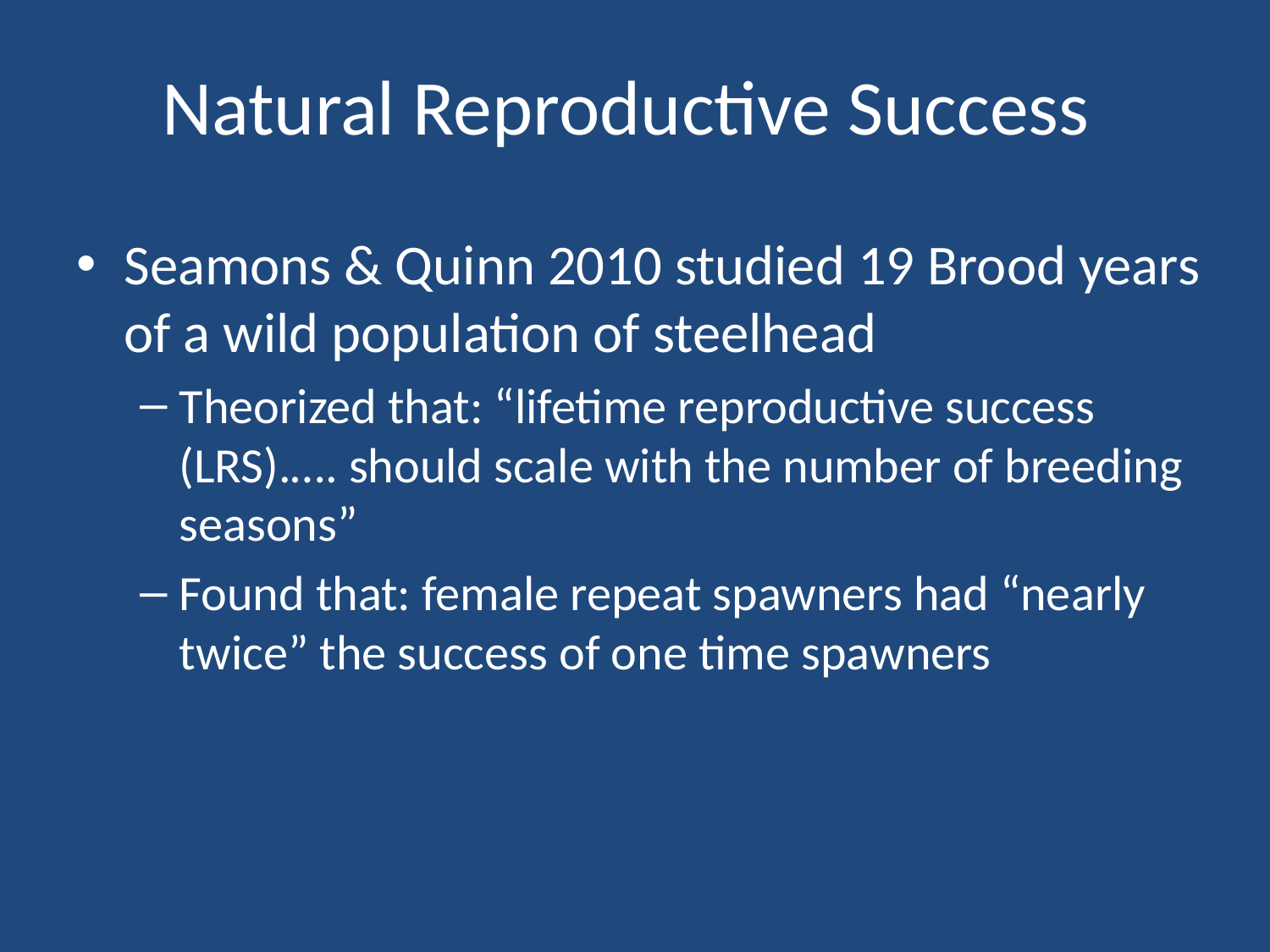

# Natural Reproductive Success
Seamons & Quinn 2010 studied 19 Brood years of a wild population of steelhead
Theorized that: “lifetime reproductive success (LRS).…. should scale with the number of breeding seasons”
Found that: female repeat spawners had “nearly twice” the success of one time spawners